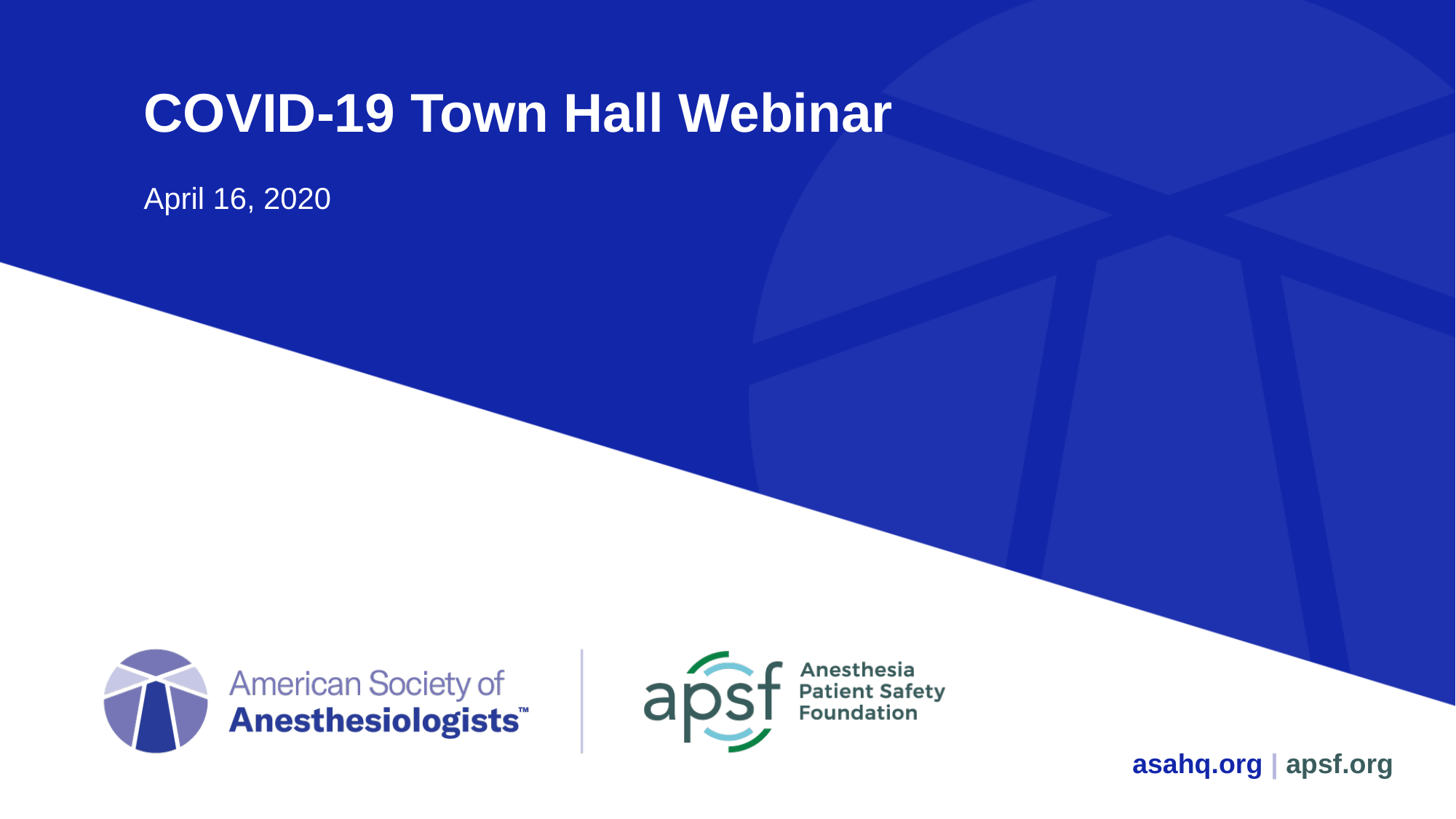

# COVID-19 Town Hall Webinar
April 16, 2020